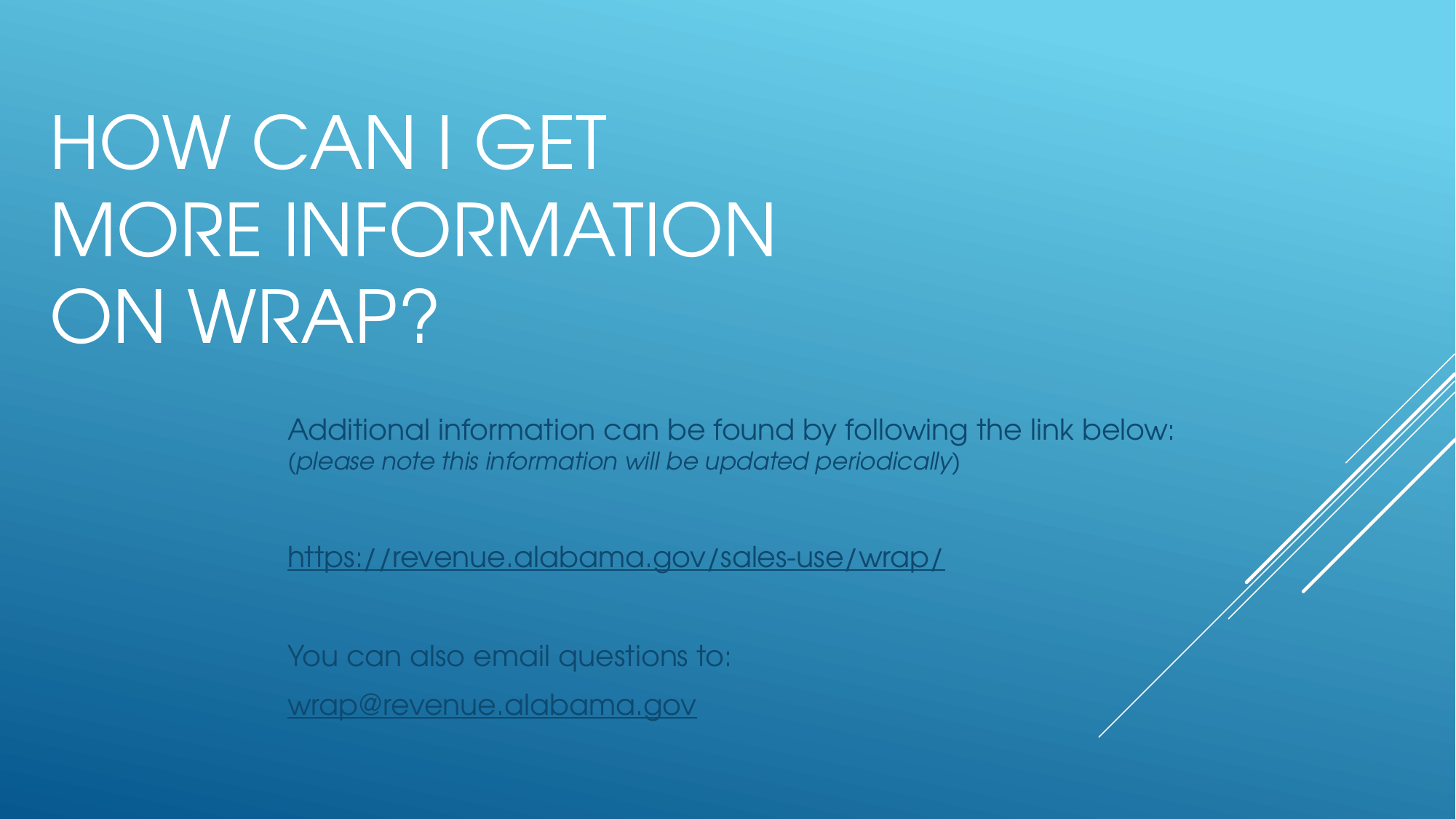

# How can I get more information on wrap?
Additional information can be found by following the link below: (please note this information will be updated periodically)

https://revenue.alabama.gov/sales-use/wrap/

You can also email questions to:
wrap@revenue.alabama.gov